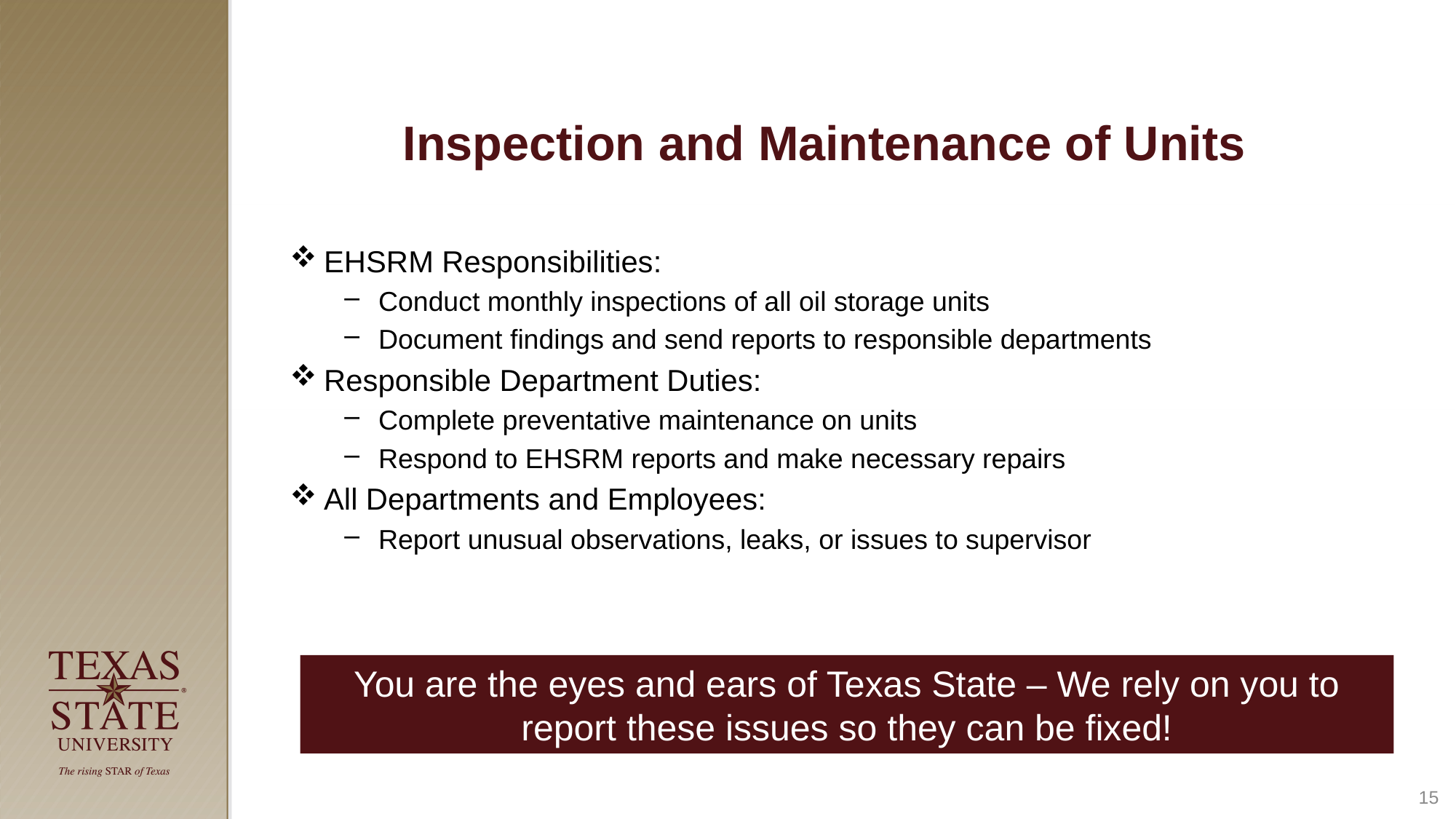

# Inspection and Maintenance of Units
EHSRM Responsibilities:
Conduct monthly inspections of all oil storage units
Document findings and send reports to responsible departments
Responsible Department Duties:
Complete preventative maintenance on units
Respond to EHSRM reports and make necessary repairs
All Departments and Employees:
Report unusual observations, leaks, or issues to supervisor

You are the eyes and ears of Texas State – We rely on you to report these issues so they can be fixed!
15